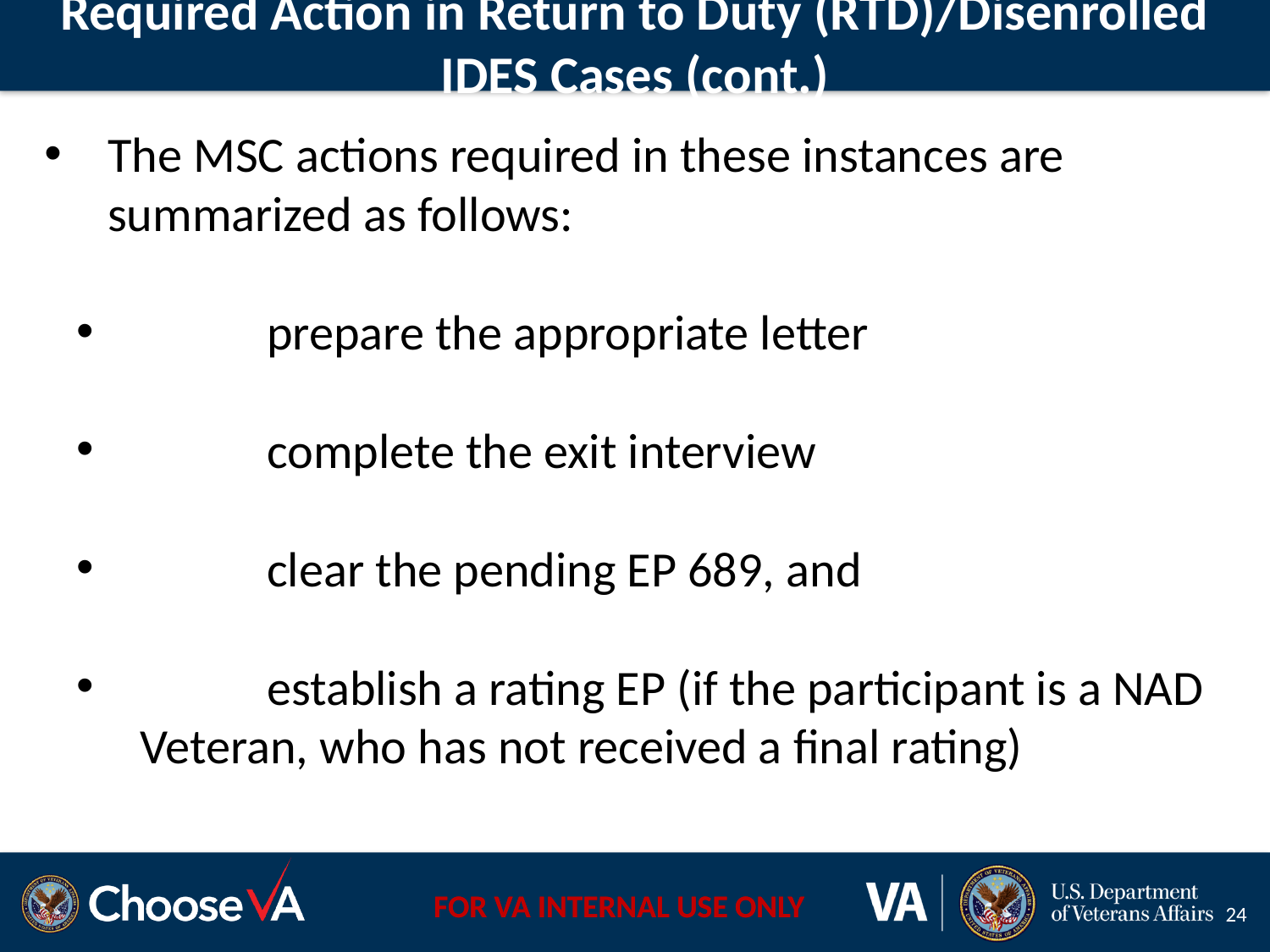

# Required Action in Return to Duty (RTD)/Disenrolled IDES Cases (cont.)
The MSC actions required in these instances are summarized as follows:

	prepare the appropriate letter

	complete the exit interview

	clear the pending EP 689, and

	establish a rating EP (if the participant is a NAD Veteran, who has not received a final rating)

24